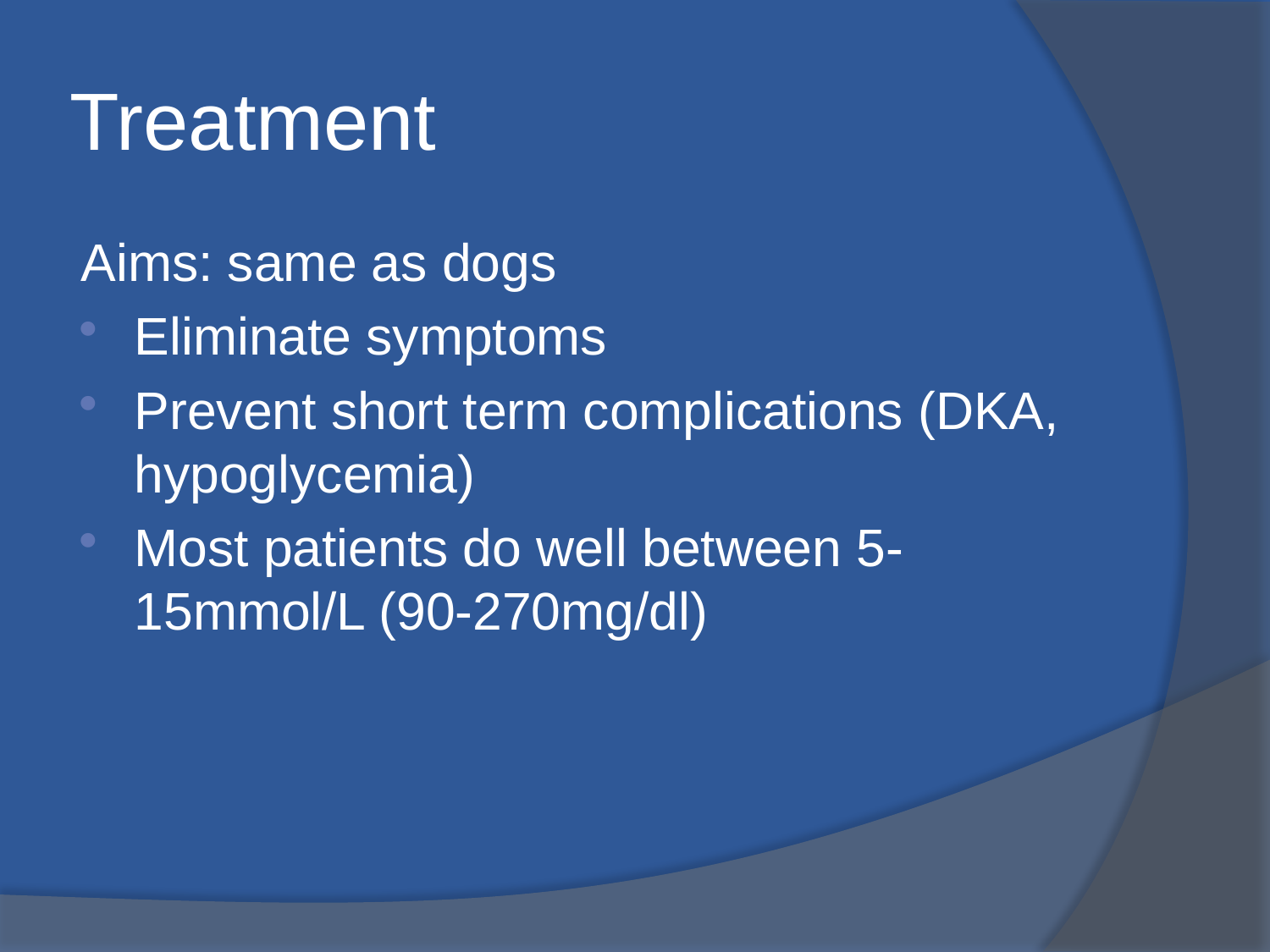

# Treatment
Aims: same as dogs
Eliminate symptoms
Prevent short term complications (DKA, hypoglycemia)
Most patients do well between 5-15mmol/L (90-270mg/dl)